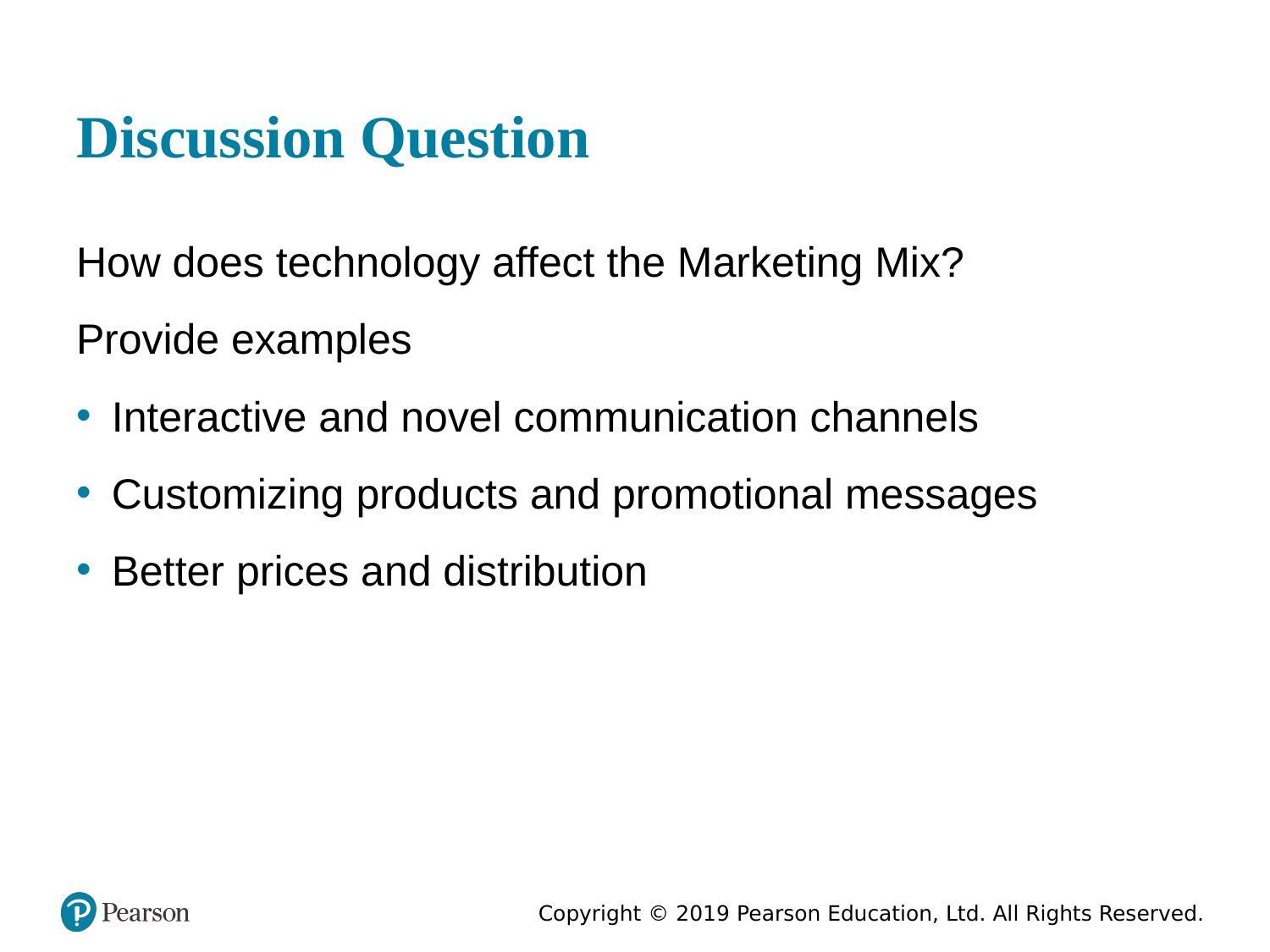

# Discussion Question
How does technology affect the Marketing Mix?
Provide examples
Interactive and novel communication channels
Customizing products and promotional messages
Better prices and distribution